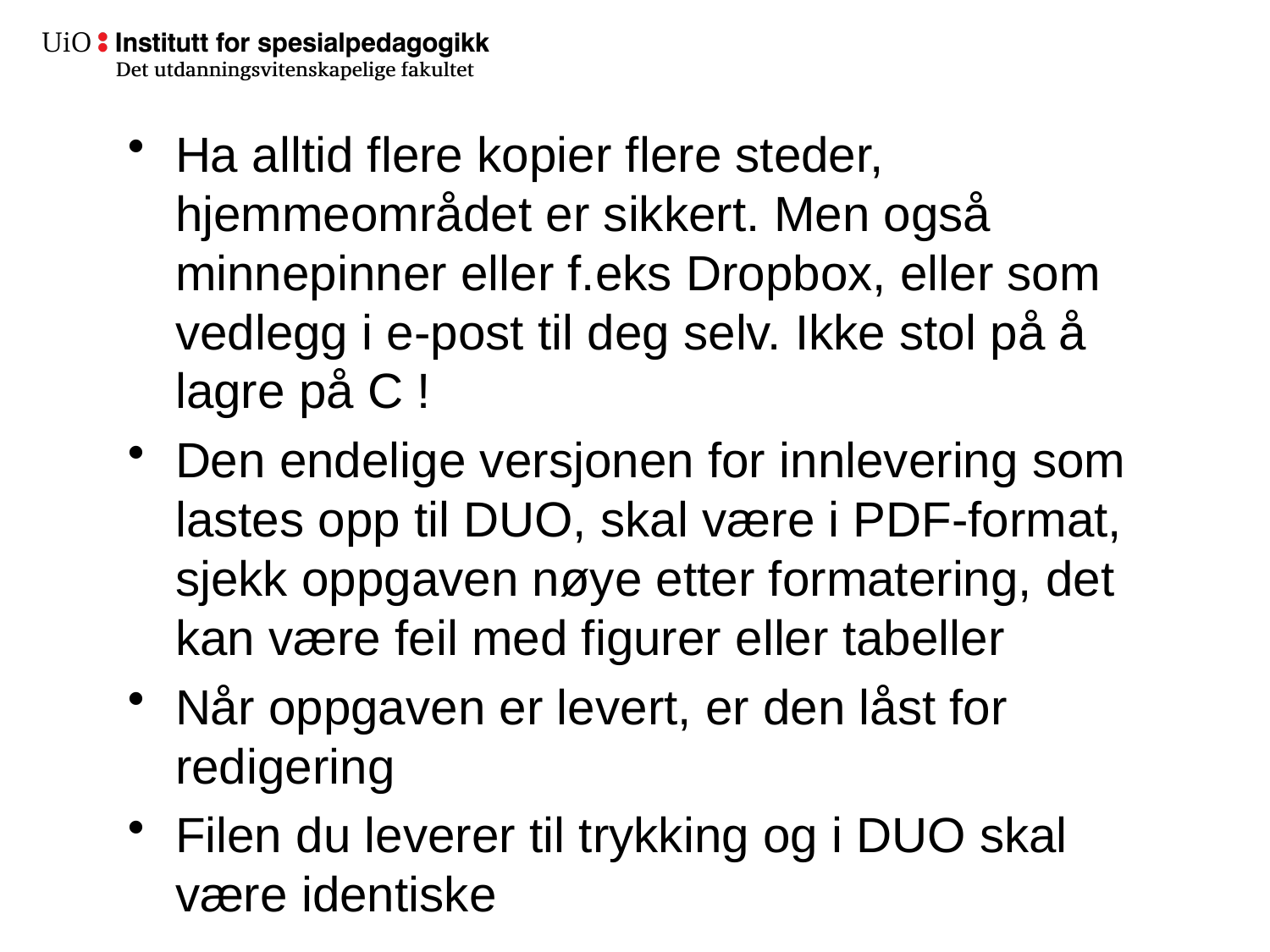

Ha alltid flere kopier flere steder, hjemmeområdet er sikkert. Men også minnepinner eller f.eks Dropbox, eller som vedlegg i e-post til deg selv. Ikke stol på å lagre på C !
Den endelige versjonen for innlevering som lastes opp til DUO, skal være i PDF-format, sjekk oppgaven nøye etter formatering, det kan være feil med figurer eller tabeller
Når oppgaven er levert, er den låst for redigering
Filen du leverer til trykking og i DUO skal være identiske